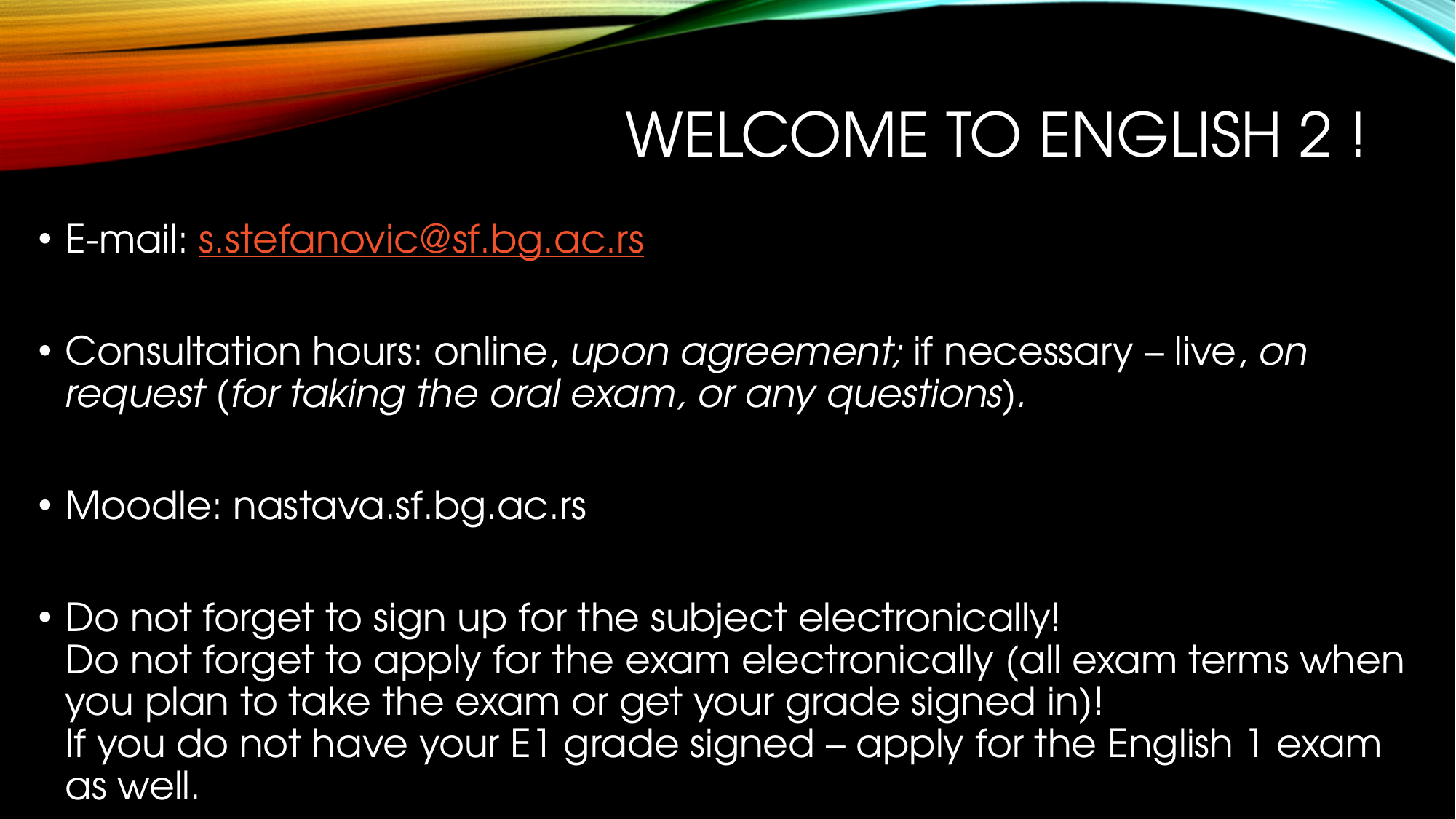

# Welcome to english 2 !
E-mail: s.stefanovic@sf.bg.ac.rs

Consultation hours: online, upon agreement; if necessary – live, on request (for taking the oral exam, or any questions).

Moodle: nastava.sf.bg.ac.rs

Do not forget to sign up for the subject electronically!
Do not forget to apply for the exam electronically (all exam terms when you plan to take the exam or get your grade signed in)!
If you do not have your E1 grade signed – apply for the English 1 exam as well.